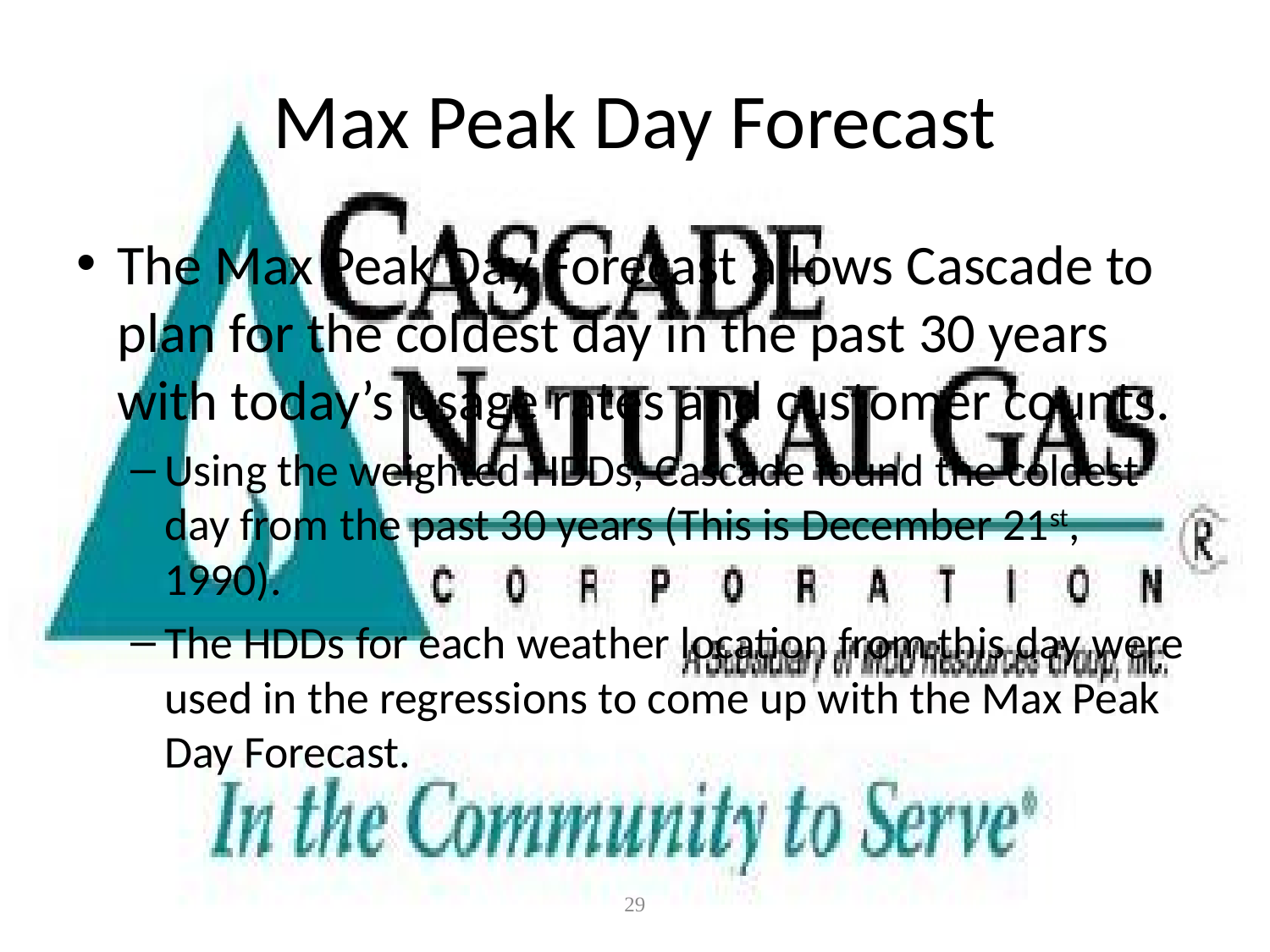

# Max Peak Day Forecast
The Max Peak Day Forecast allows Cascade to plan for the coldest day in the past 30 years with today’s usage rates and customer counts.
Using the weighted HDDs, Cascade found the coldest day from the past 30 years (This is December 21st, 1990).
The HDDs for each weather location from this day were used in the regressions to come up with the Max Peak Day Forecast.
29
CONFIDENTIAL - for discussion purposes only